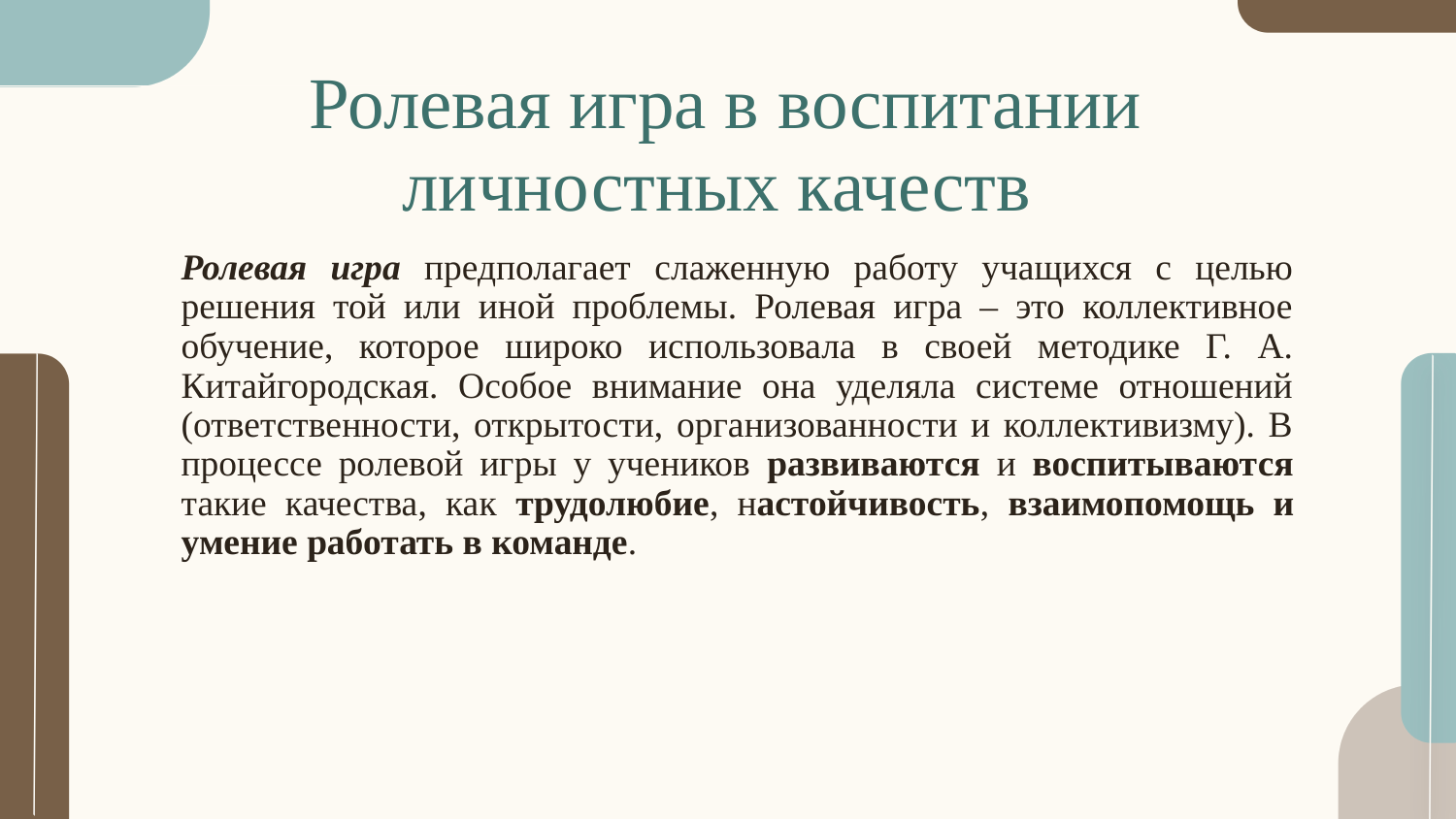

# Ролевая игра в воспитании личностных качеств
Ролевая игра предполагает слаженную работу учащихся с целью решения той или иной проблемы. Ролевая игра – это коллективное обучение, которое широко использовала в своей методике Г. А. Китайгородская. Особое внимание она уделяла системе отношений (ответственности, открытости, организованности и коллективизму). В процессе ролевой игры у учеников развиваются и воспитываются такие качества, как трудолюбие, настойчивость, взаимопомощь и умение работать в команде.